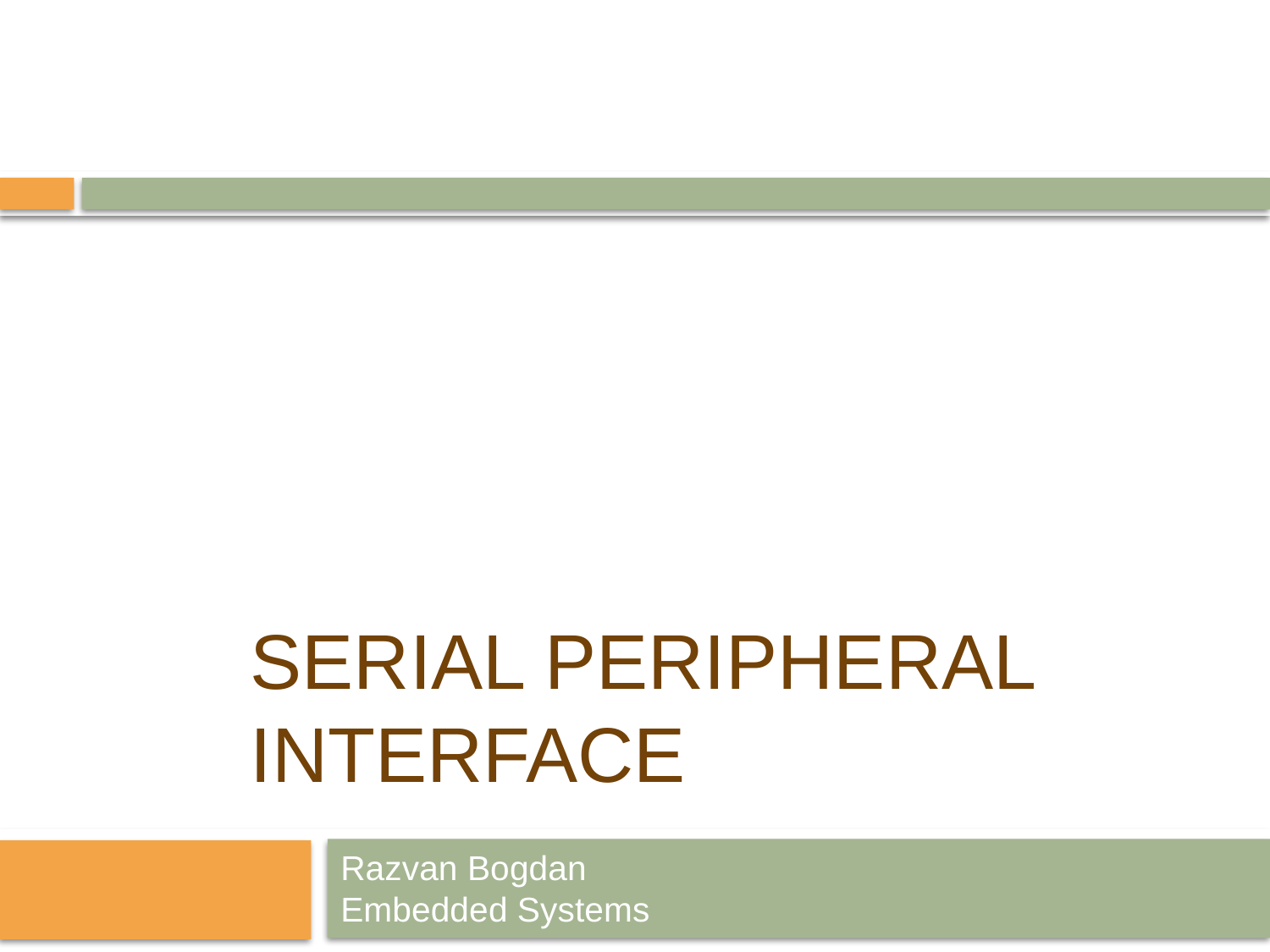

# Serial Peripheral Interface
Razvan Bogdan
Embedded Systems